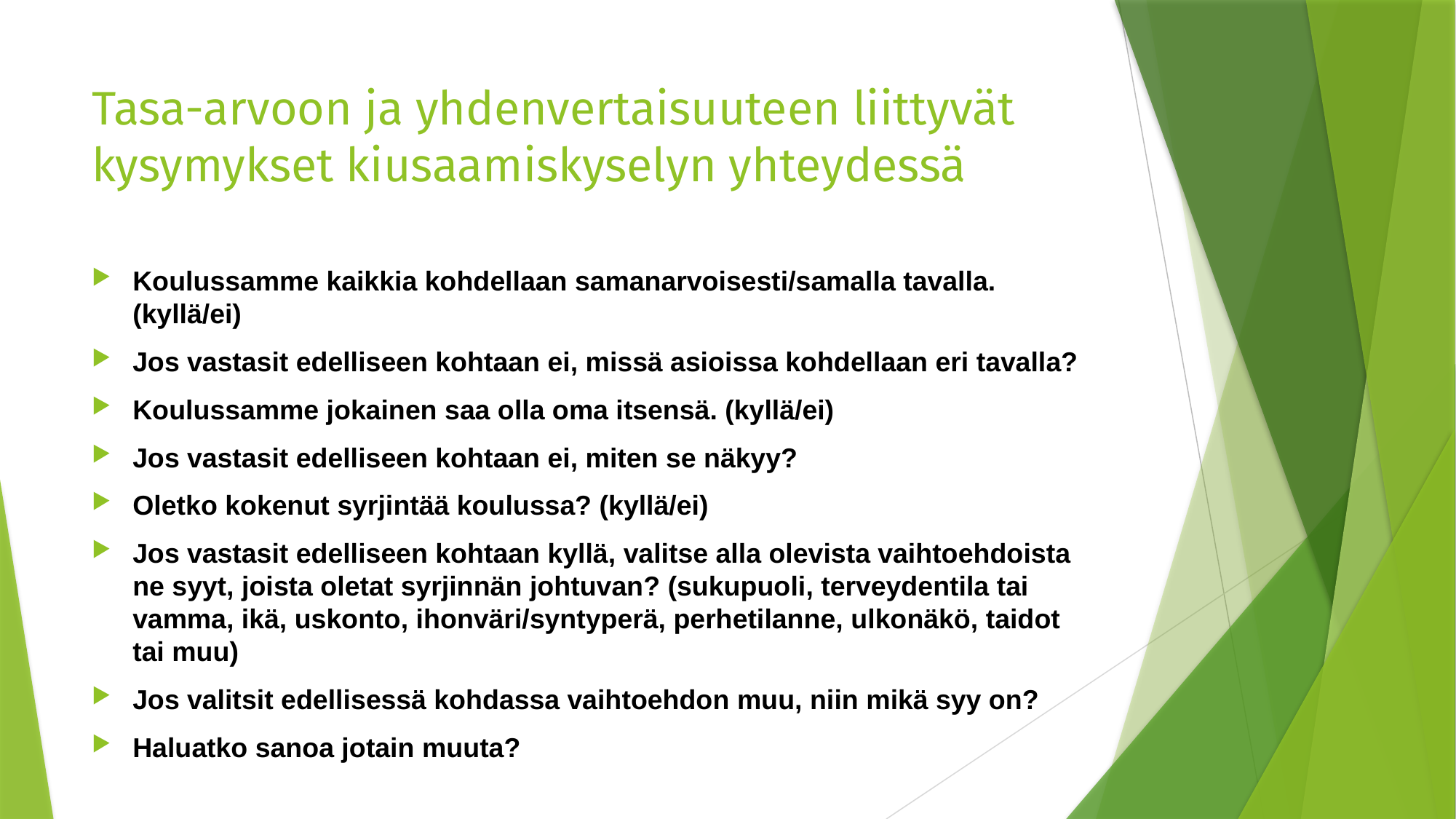

# Tasa-arvoon ja yhdenvertaisuuteen liittyvät kysymykset kiusaamiskyselyn yhteydessä
Koulussamme kaikkia kohdellaan samanarvoisesti/samalla tavalla. (kyllä/ei)
Jos vastasit edelliseen kohtaan ei, missä asioissa kohdellaan eri tavalla?
Koulussamme jokainen saa olla oma itsensä. (kyllä/ei)
Jos vastasit edelliseen kohtaan ei, miten se näkyy?
Oletko kokenut syrjintää koulussa? (kyllä/ei)
Jos vastasit edelliseen kohtaan kyllä, valitse alla olevista vaihtoehdoista ne syyt, joista oletat syrjinnän johtuvan? (sukupuoli, terveydentila tai vamma, ikä, uskonto, ihonväri/syntyperä, perhetilanne, ulkonäkö, taidot tai muu)
Jos valitsit edellisessä kohdassa vaihtoehdon muu, niin mikä syy on?
Haluatko sanoa jotain muuta?